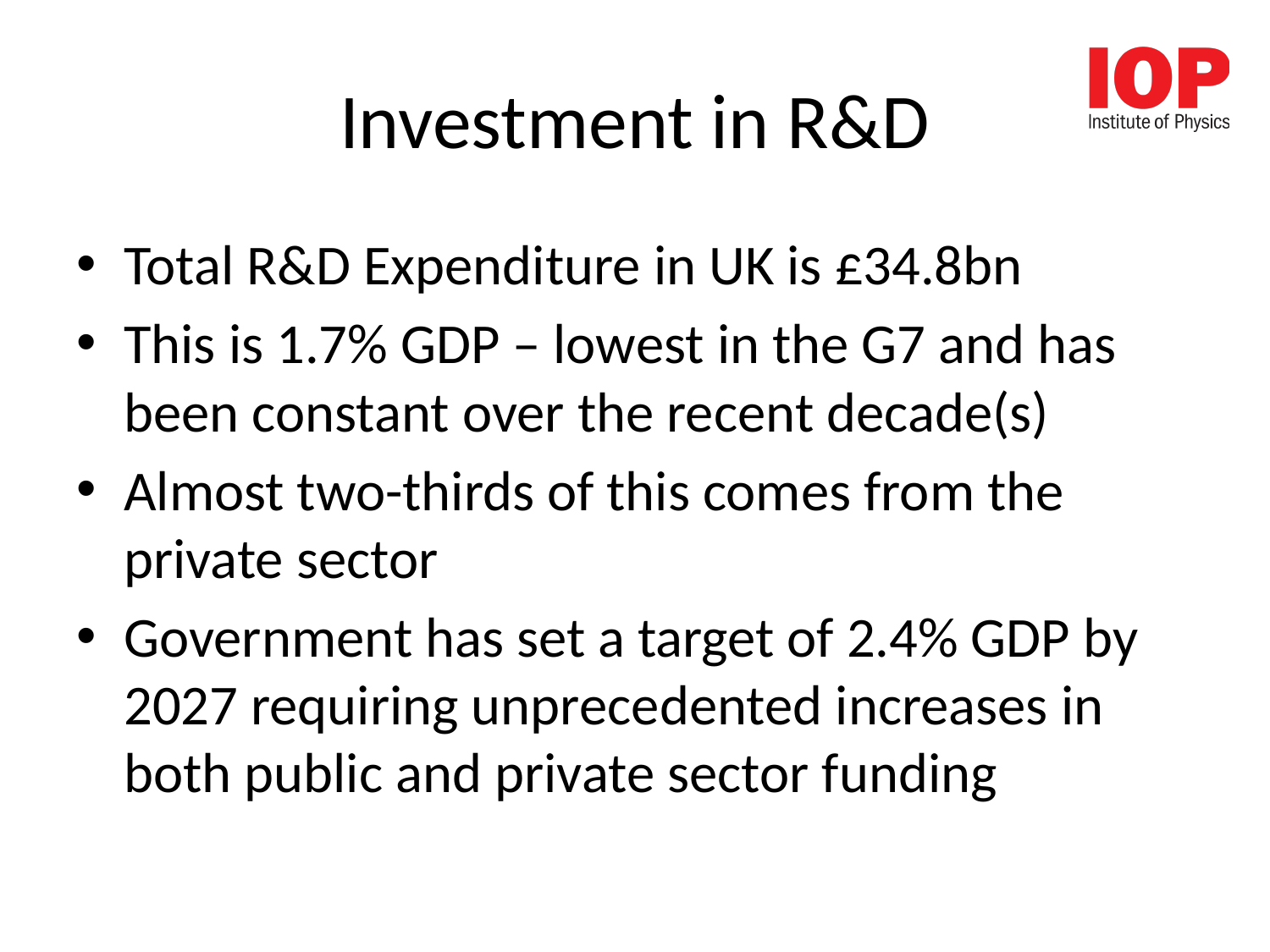

# Investment in R&D
Total R&D Expenditure in UK is £34.8bn
This is 1.7% GDP – lowest in the G7 and has been constant over the recent decade(s)
Almost two-thirds of this comes from the private sector
Government has set a target of 2.4% GDP by 2027 requiring unprecedented increases in both public and private sector funding